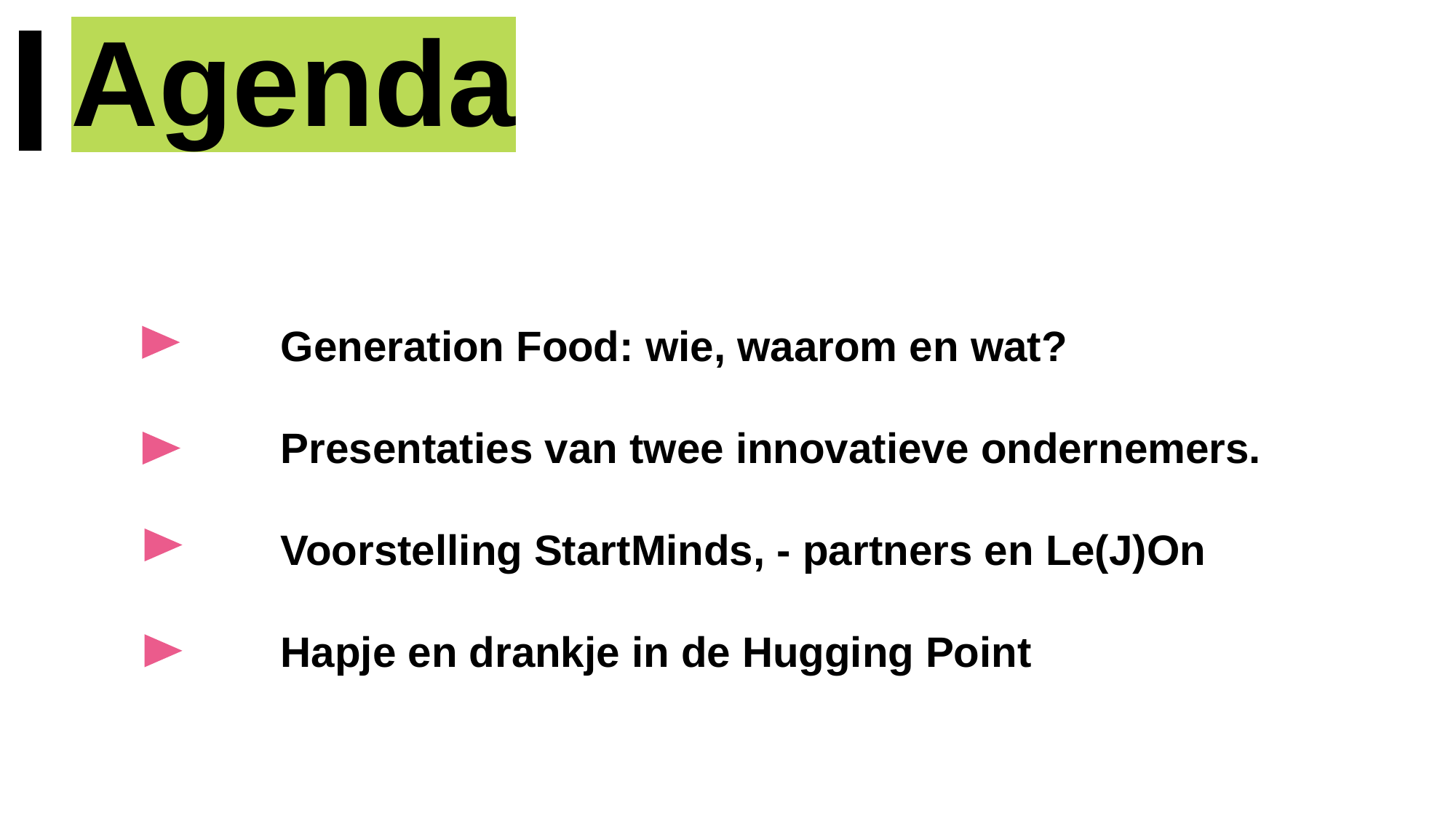

Agenda
	Generation Food: wie, waarom en wat?

	Presentaties van twee innovatieve ondernemers.

	Voorstelling StartMinds, - partners en Le(J)On

	Hapje en drankje in de Hugging Point